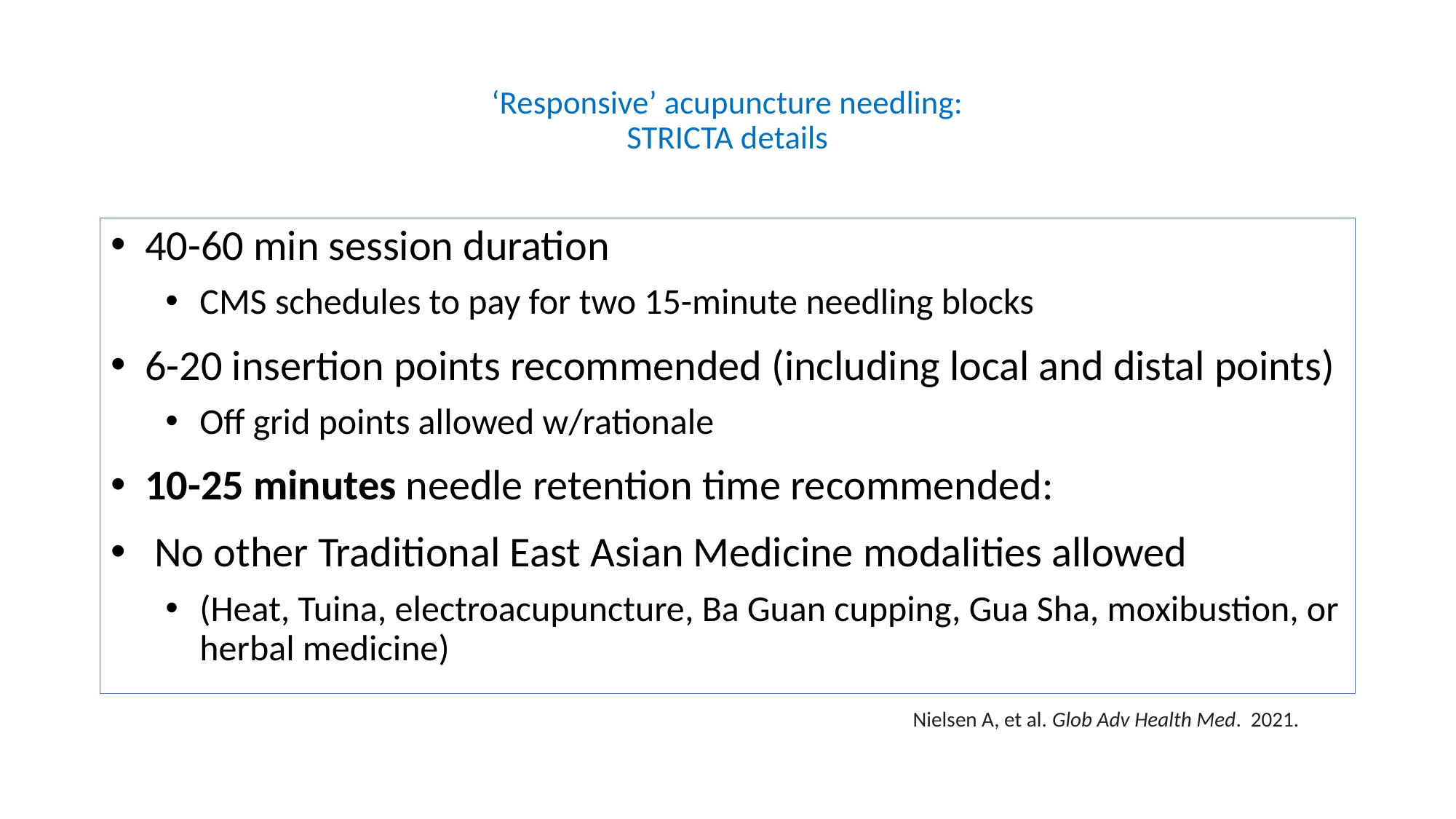

# ‘Responsive’ acupuncture needling: STRICTA details
40-60 min session duration
CMS schedules to pay for two 15-minute needling blocks
6-20 insertion points recommended (including local and distal points)
Off grid points allowed w/rationale
10-25 minutes needle retention time recommended:
 No other Traditional East Asian Medicine modalities allowed
(Heat, Tuina, electroacupuncture, Ba Guan cupping, Gua Sha, moxibustion, or herbal medicine)
Nielsen A, et al. Glob Adv Health Med.  2021.
12